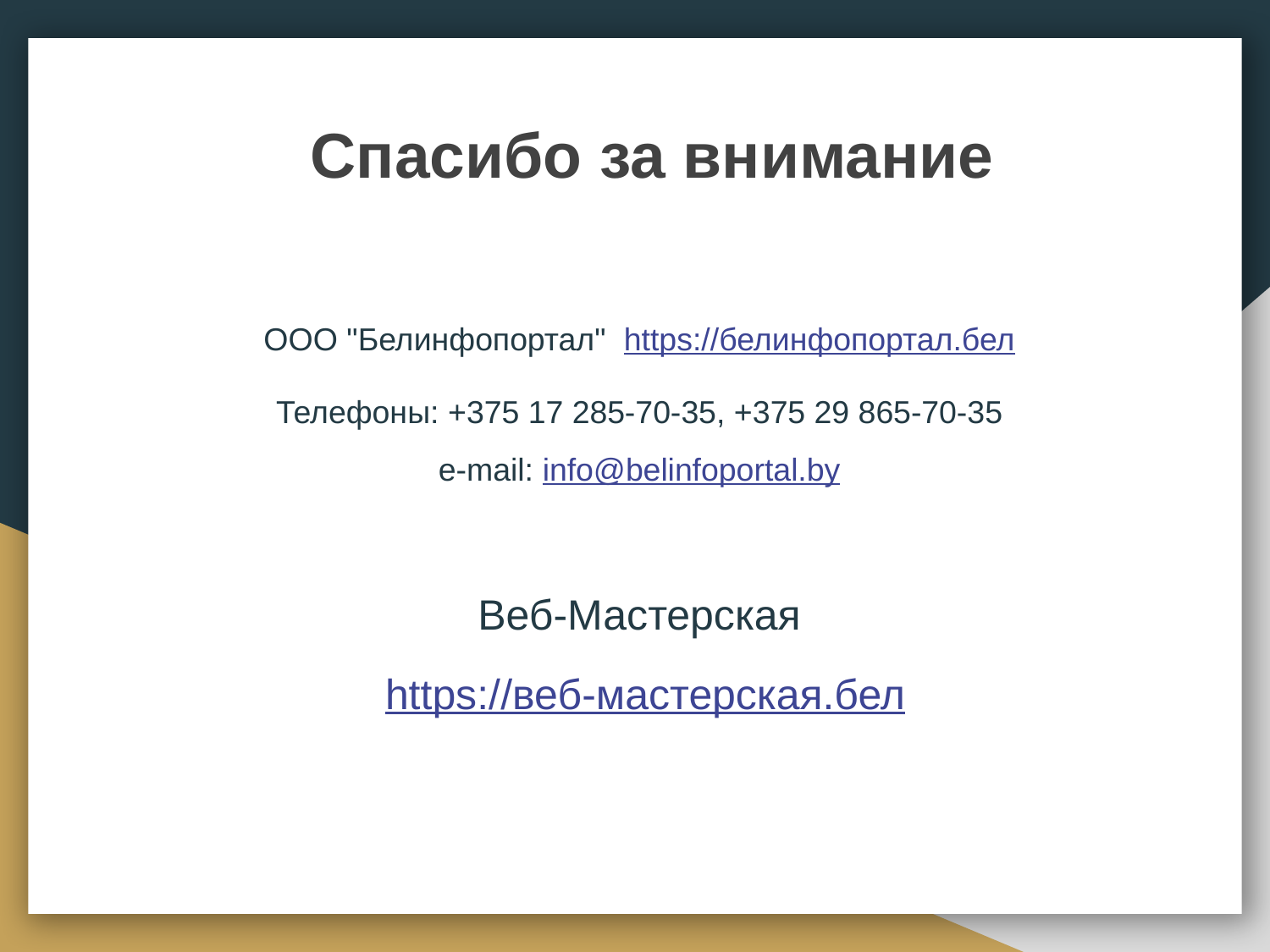

# Спасибо за внимание
ООО "Белинфопортал"  https://белинфопортал.бел
Телефоны: +375 17 285-70-35, +375 29 865-70-35
е-mail: info@belinfoportal.by

Веб-Мастерская
 https://веб-мастерская.бел